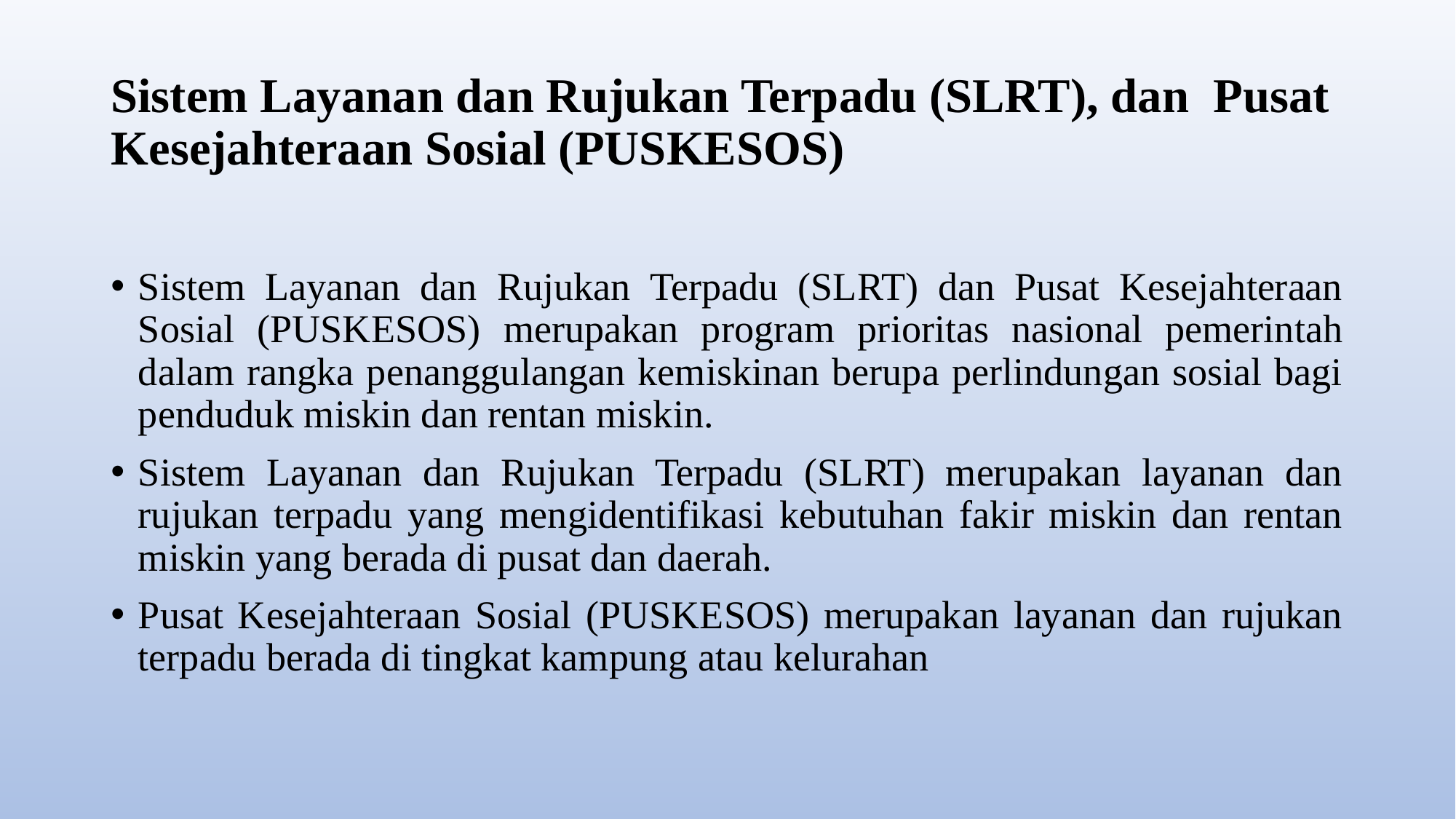

# Sistem Layanan dan Rujukan Terpadu (SLRT), dan  Pusat Kesejahteraan Sosial (PUSKESOS)
Sistem Layanan dan Rujukan Terpadu (SLRT) dan Pusat Kesejahteraan Sosial (PUSKESOS) merupakan program prioritas nasional pemerintah dalam rangka penanggulangan kemiskinan berupa perlindungan sosial bagi penduduk miskin dan rentan miskin.
Sistem Layanan dan Rujukan Terpadu (SLRT) merupakan layanan dan rujukan terpadu yang mengidentifikasi kebutuhan fakir miskin dan rentan miskin yang berada di pusat dan daerah.
Pusat Kesejahteraan Sosial (PUSKESOS) merupakan layanan dan rujukan terpadu berada di tingkat kampung atau kelurahan